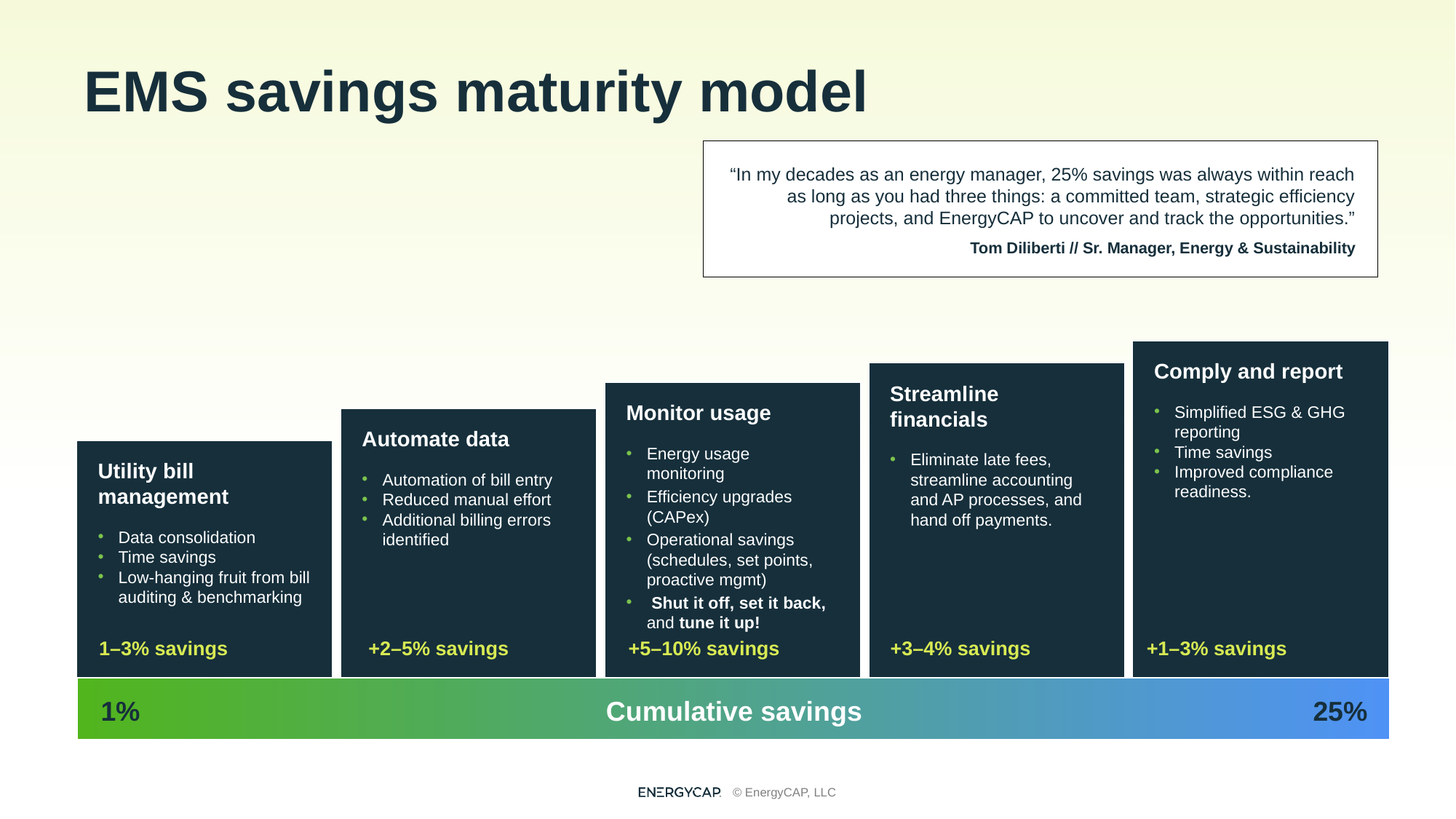

EMS savings maturity model
“In my decades as an energy manager, 25% savings was always within reach as long as you had three things: a committed team, strategic efficiency projects, and EnergyCAP to uncover and track the opportunities.”
Tom Diliberti // Sr. Manager, Energy & Sustainability
Comply and report
Simplified ESG & GHG reporting ​
Time savings ​
Improved compliance readiness.
Streamline financials
Eliminate late fees, streamline accounting and AP processes, and hand off payments.
Monitor usage
Energy usage monitoring ​
Efficiency upgrades (CAPex)​
Operational savings (schedules, set points, proactive mgmt)
 Shut it off, set it back, and tune it up!

Automate data
Automation of bill entry ​
Reduced manual effort ​
Additional billing errors identified
Utility bill management
Data consolidation ​
Time savings ​
Low-hanging fruit from bill auditing & benchmarking

1–3% savings
+2–5% savings
+5–10% savings
+3–4% savings
+1–3% savings

1%
Cumulative savings
25%